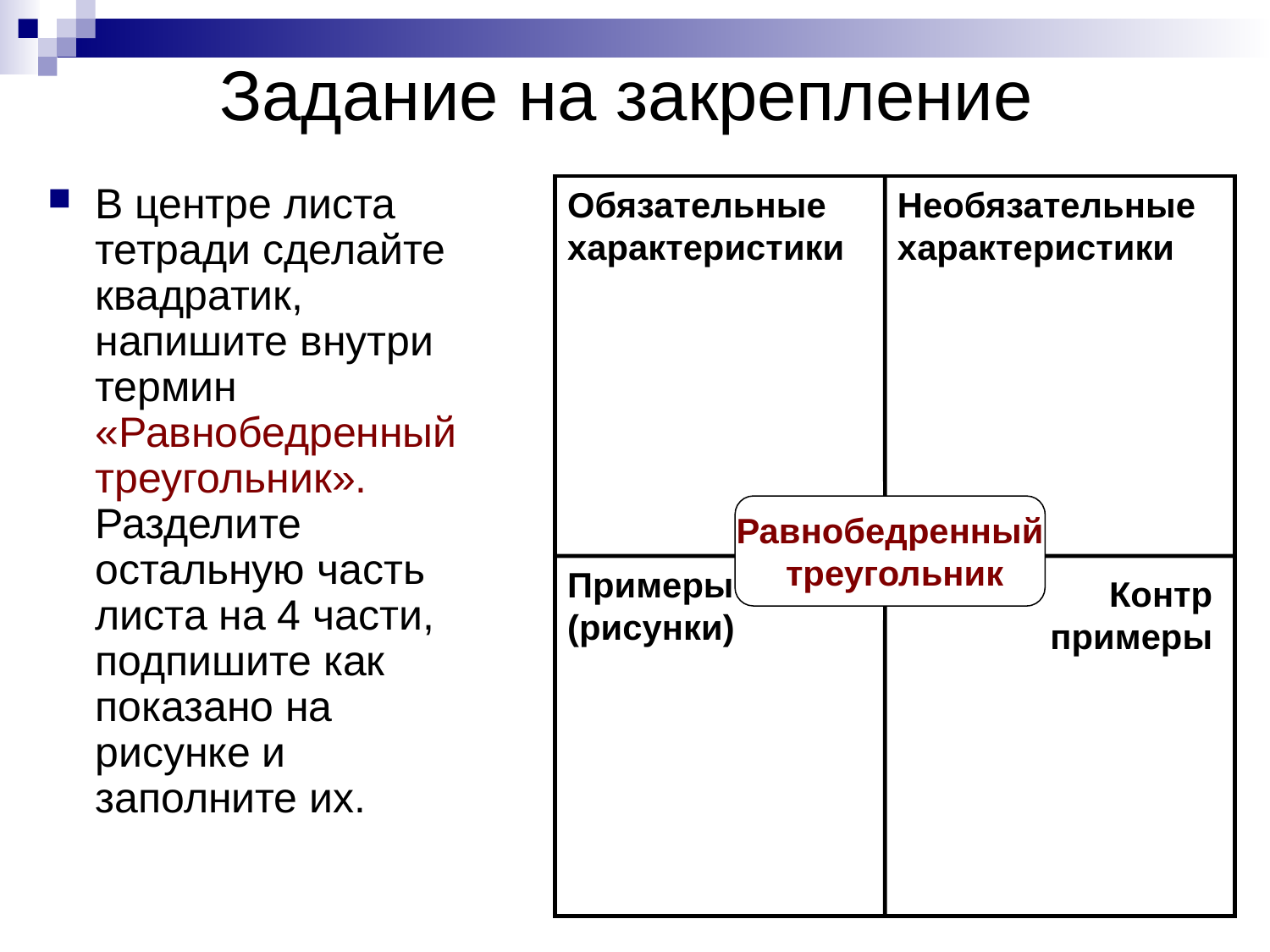

# Задание на закрепление
В центре листа  тетради сделайте квадратик, напишите внутри термин «Равнобедренный треугольник».  Разделите остальную часть листа на 4 части, подпишите как  показано на рисунке и заполните их.

Обязательные характеристики

Необязательные характеристики
Равнобедренный
 треугольник

Примеры
(рисунки)

Контр
 примеры